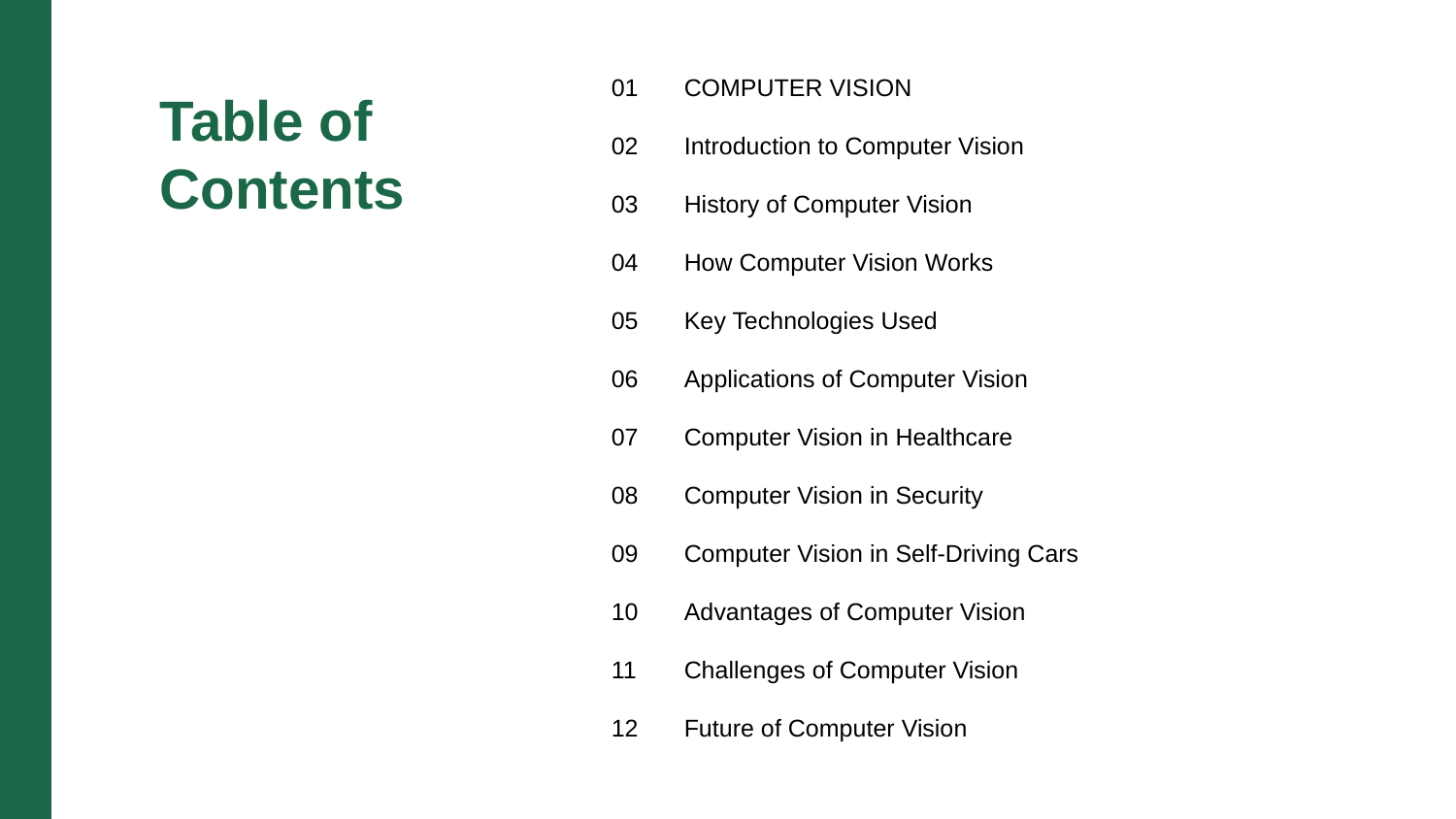

01
COMPUTER VISION
Table of Contents
02
Introduction to Computer Vision
03
History of Computer Vision
04
How Computer Vision Works
05
Key Technologies Used
06
Applications of Computer Vision
07
Computer Vision in Healthcare
08
Computer Vision in Security
09
Computer Vision in Self-Driving Cars
10
Advantages of Computer Vision
11
Challenges of Computer Vision
12
Future of Computer Vision